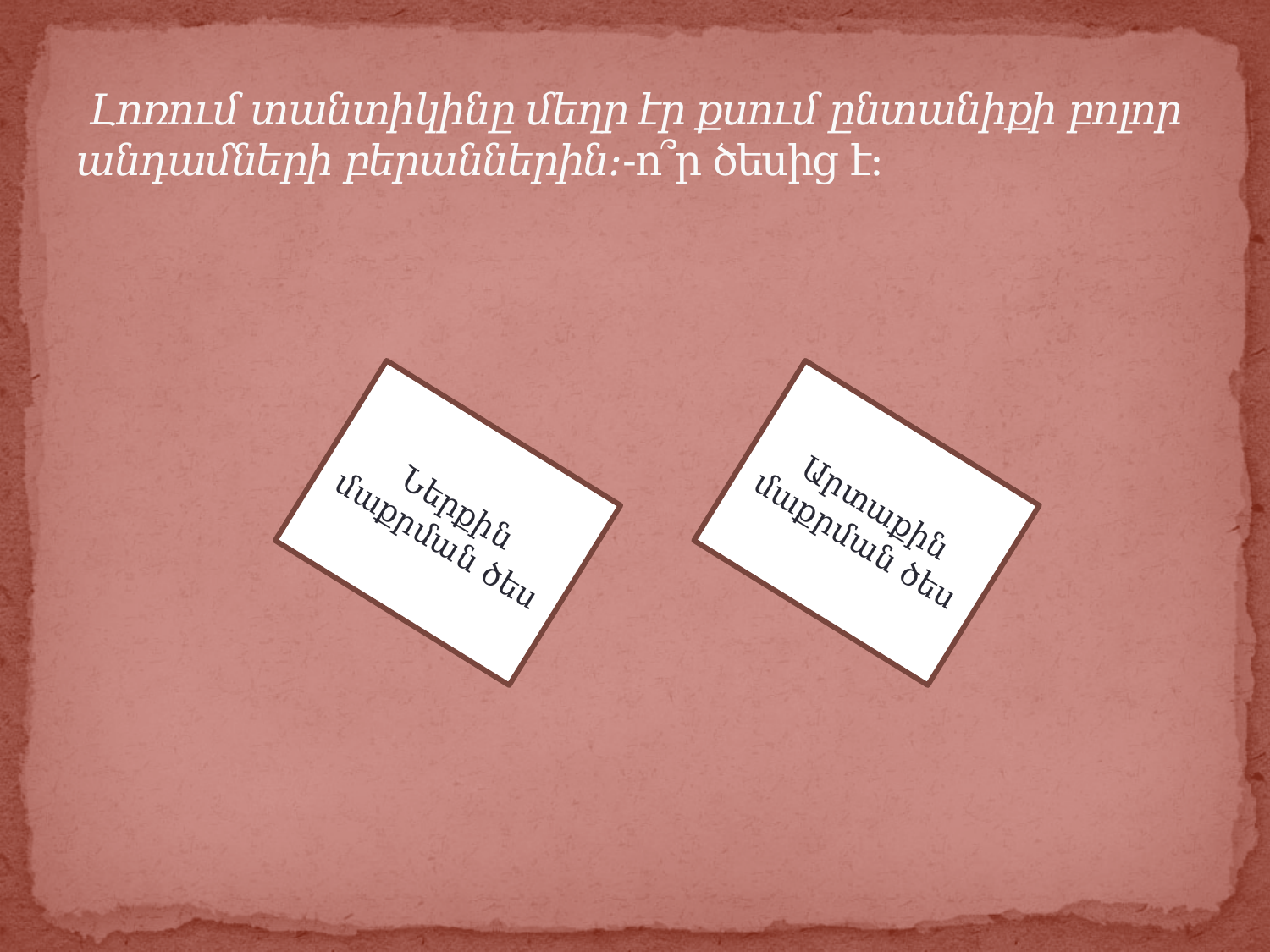

# Լոռում տանտիկինը մեղր էր քսում ընտանիքի բոլոր անդամների բերաններին:-ո՞ր ծեսից է։
Ներքին մաքրման ծես
Արտաքին մաքրման ծես